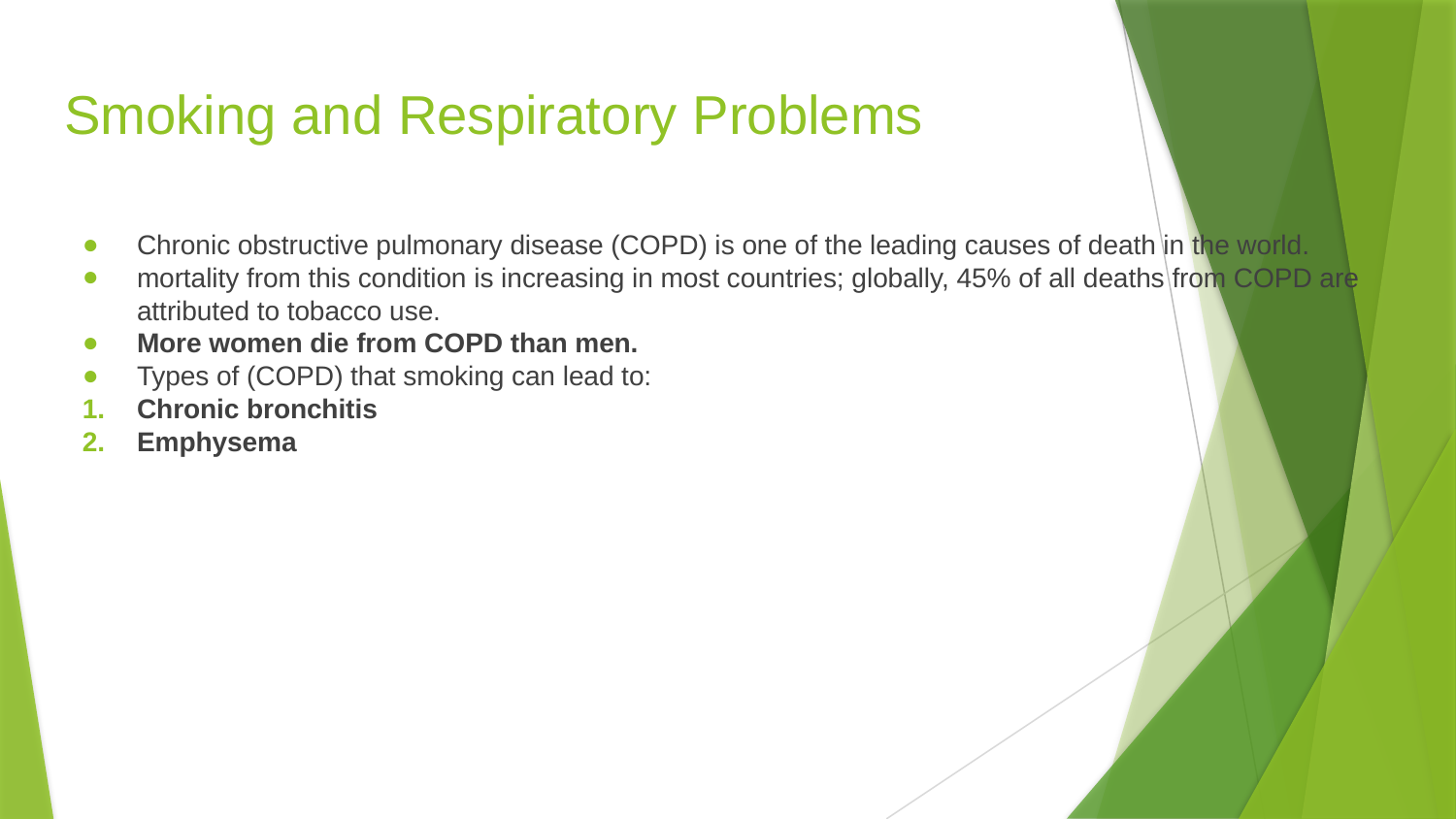

# Smoking and Respiratory Problems

Chronic obstructive pulmonary disease (COPD) is one of the leading causes of death in the world.
mortality from this condition is increasing in most countries; globally, 45% of all deaths from COPD are attributed to tobacco use.
More women die from COPD than men.
Types of (COPD) that smoking can lead to:
Chronic bronchitis
Emphysema